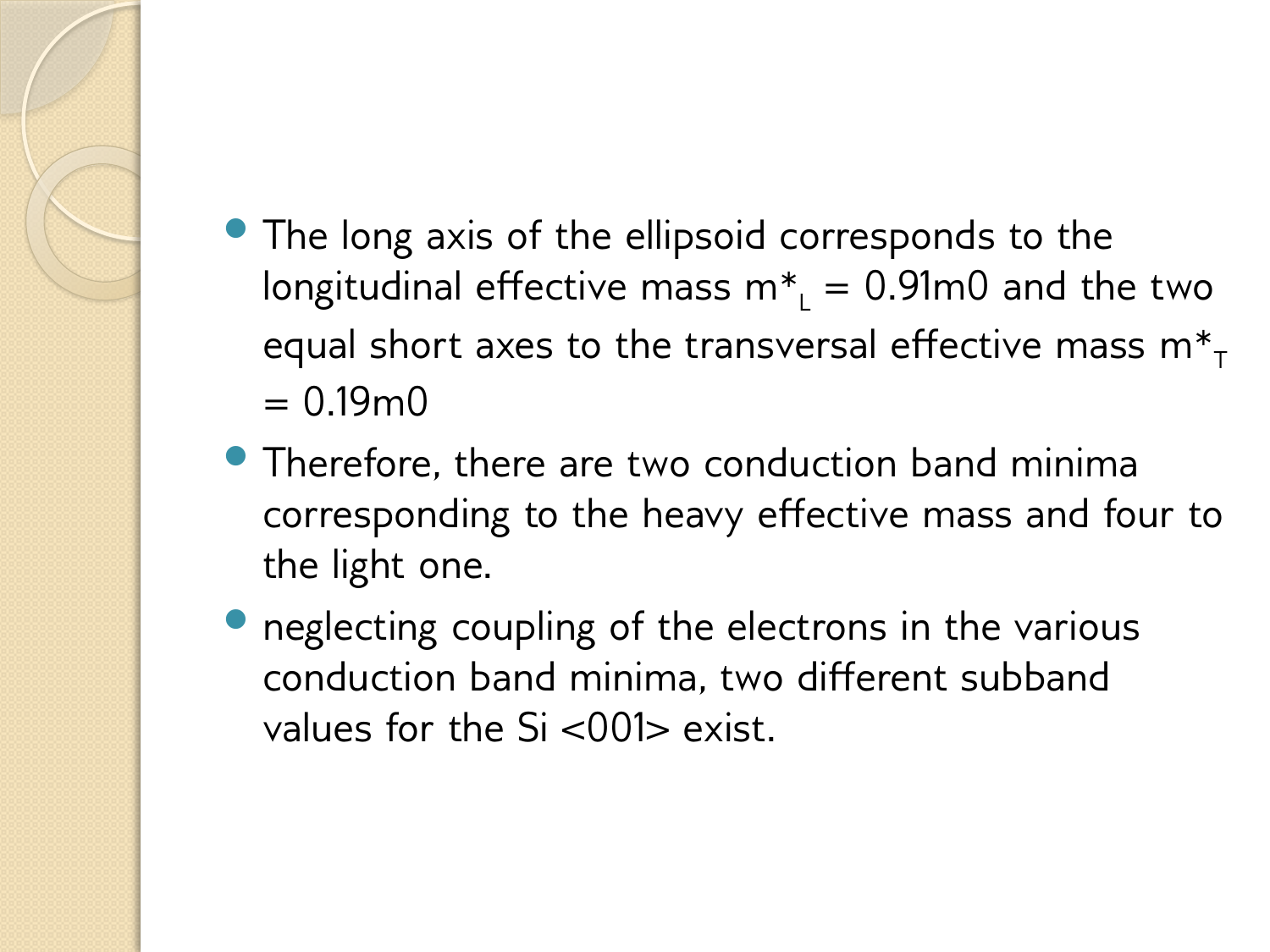

#
The long axis of the ellipsoid corresponds to the longitudinal effective mass m∗L = 0.91m0 and the two equal short axes to the transversal effective mass m∗T = 0.19m0
Therefore, there are two conduction band minima corresponding to the heavy effective mass and four to the light one.
neglecting coupling of the electrons in the various conduction band minima, two different subband values for the Si <001> exist.